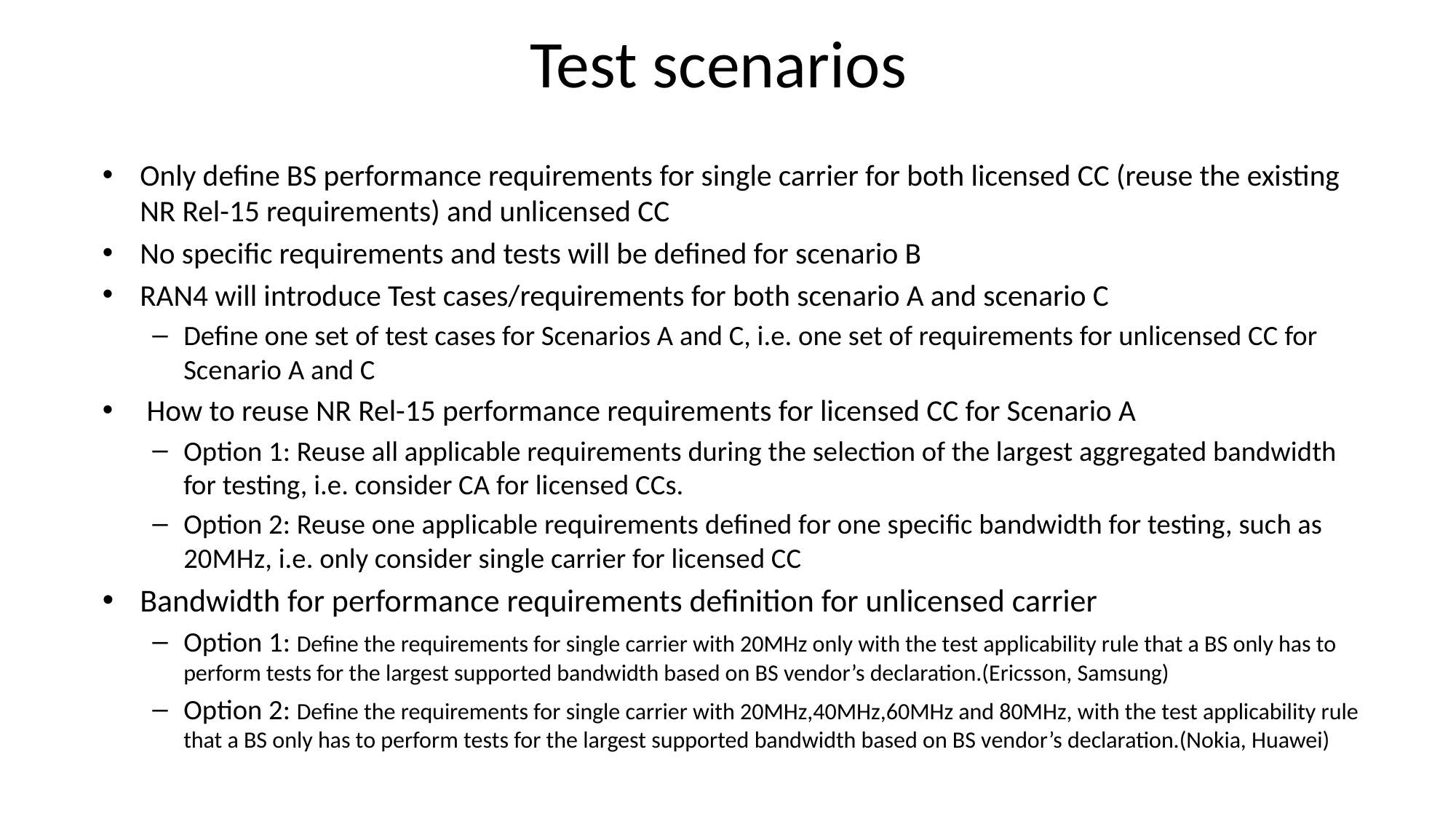

# Test scenarios
Only define BS performance requirements for single carrier for both licensed CC (reuse the existing NR Rel-15 requirements) and unlicensed CC
No specific requirements and tests will be defined for scenario B
RAN4 will introduce Test cases/requirements for both scenario A and scenario C
Define one set of test cases for Scenarios A and C, i.e. one set of requirements for unlicensed CC for Scenario A and C
 How to reuse NR Rel-15 performance requirements for licensed CC for Scenario A
Option 1: Reuse all applicable requirements during the selection of the largest aggregated bandwidth for testing, i.e. consider CA for licensed CCs.
Option 2: Reuse one applicable requirements defined for one specific bandwidth for testing, such as 20MHz, i.e. only consider single carrier for licensed CC
Bandwidth for performance requirements definition for unlicensed carrier
Option 1: Define the requirements for single carrier with 20MHz only with the test applicability rule that a BS only has to perform tests for the largest supported bandwidth based on BS vendor’s declaration.(Ericsson, Samsung)
Option 2: Define the requirements for single carrier with 20MHz,40MHz,60MHz and 80MHz, with the test applicability rule that a BS only has to perform tests for the largest supported bandwidth based on BS vendor’s declaration.(Nokia, Huawei)